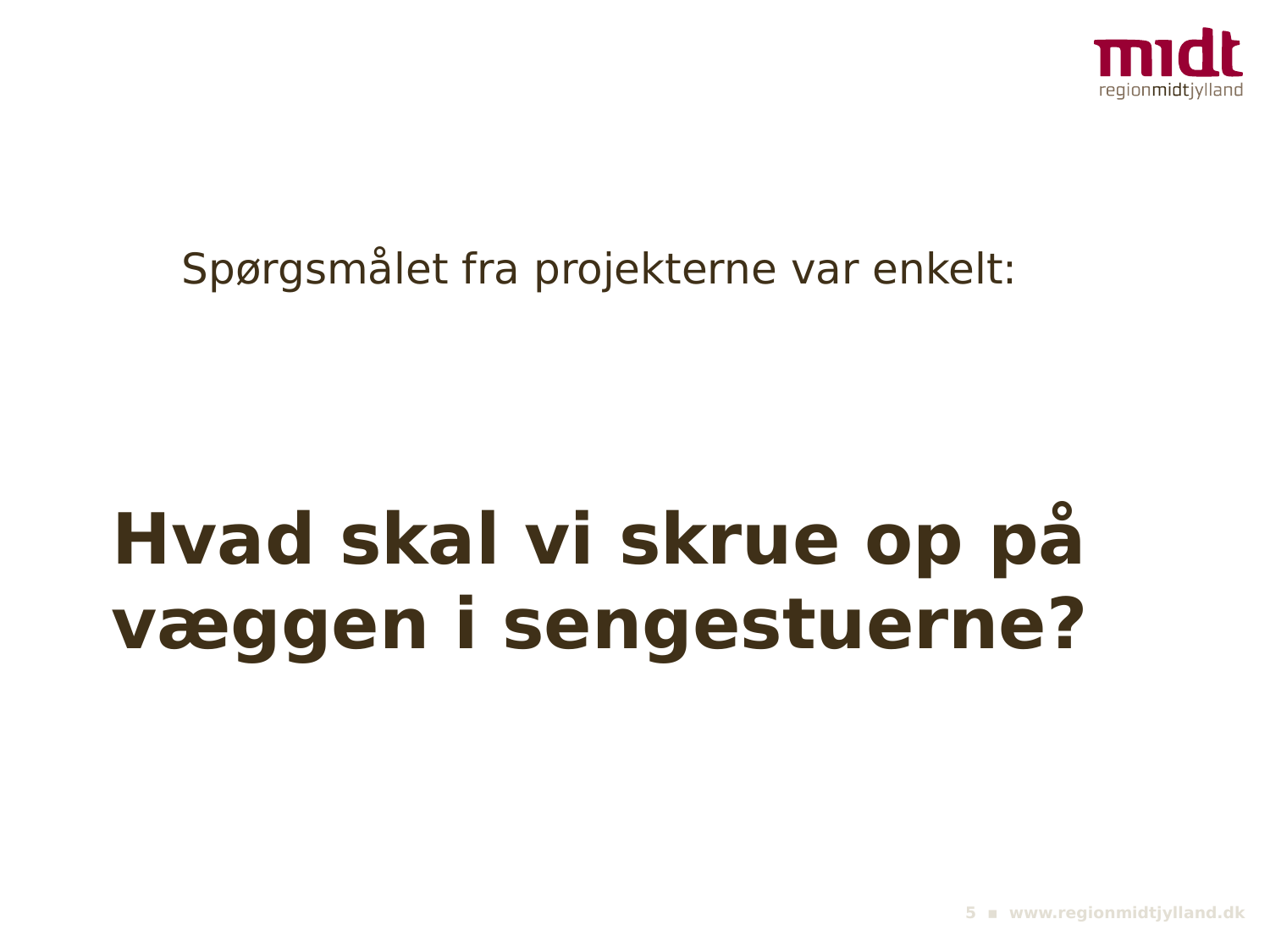

# Spørgsmålet fra projekterne var enkelt:
Hvad skal vi skrue op på væggen i sengestuerne?
5  ▪  www.regionmidtjylland.dk